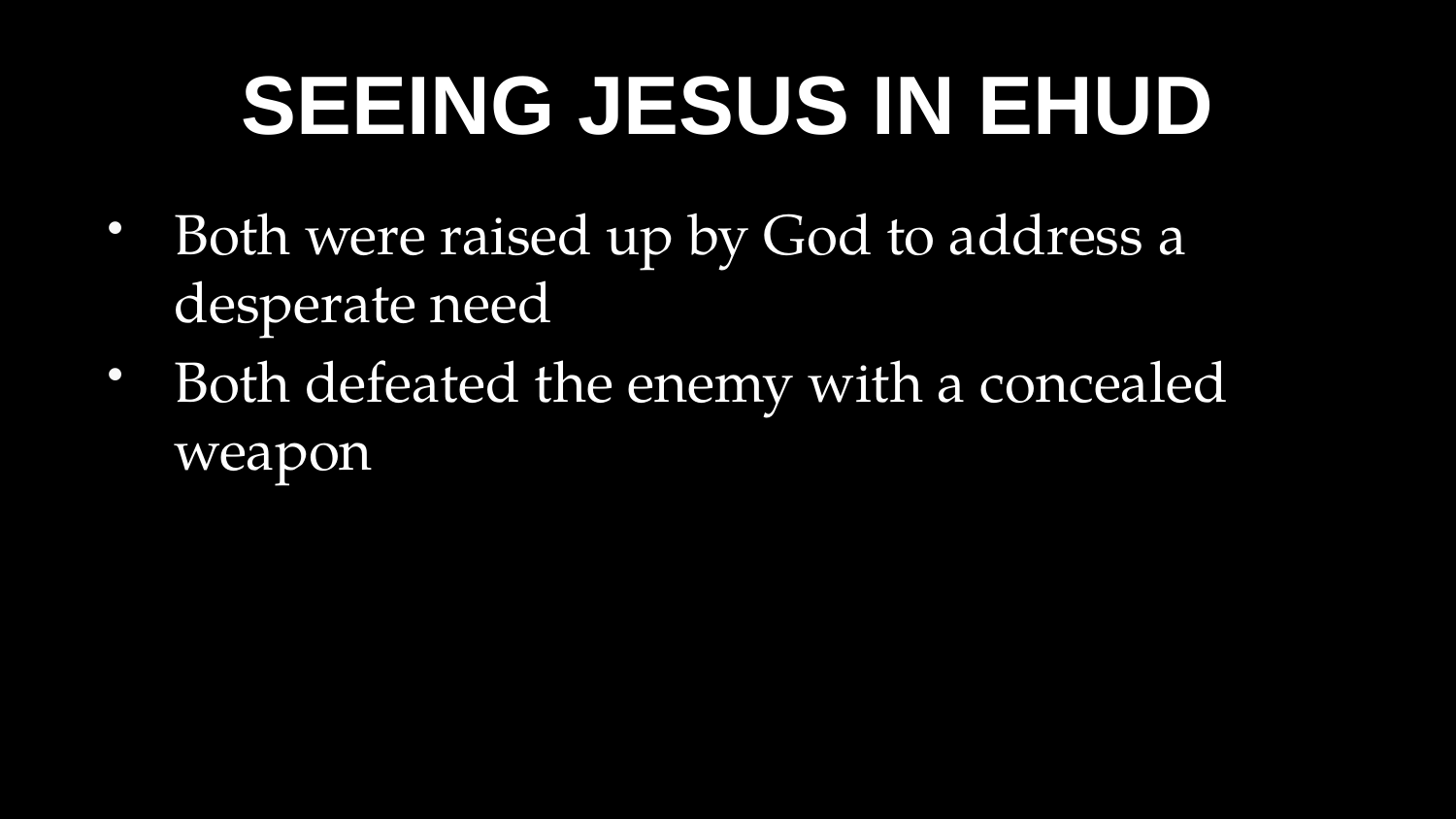

# SEEING JESUS IN EHUD
Both were raised up by God to address a desperate need
Both defeated the enemy with a concealed weapon